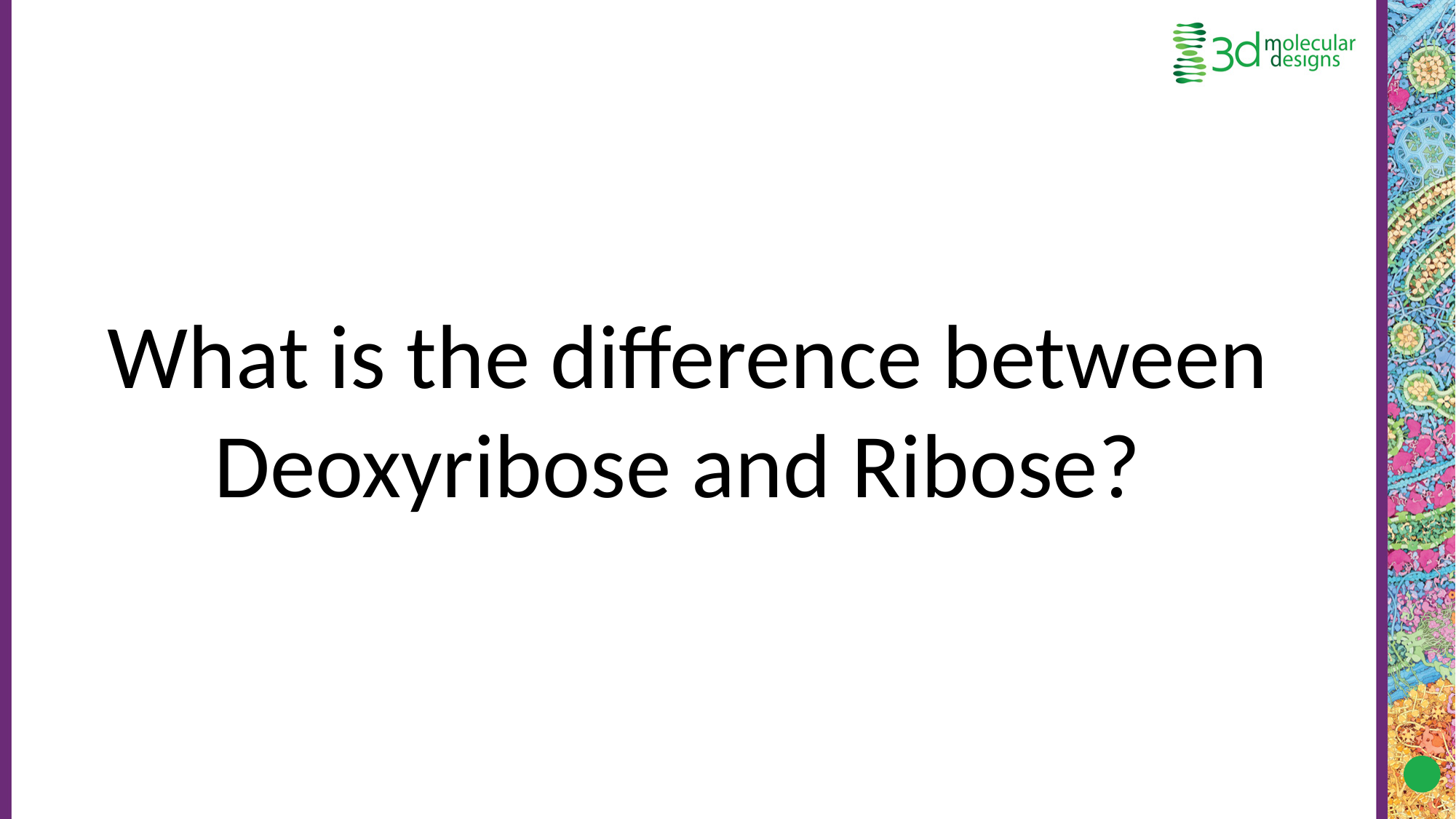

What is the difference between Deoxyribose and Ribose?